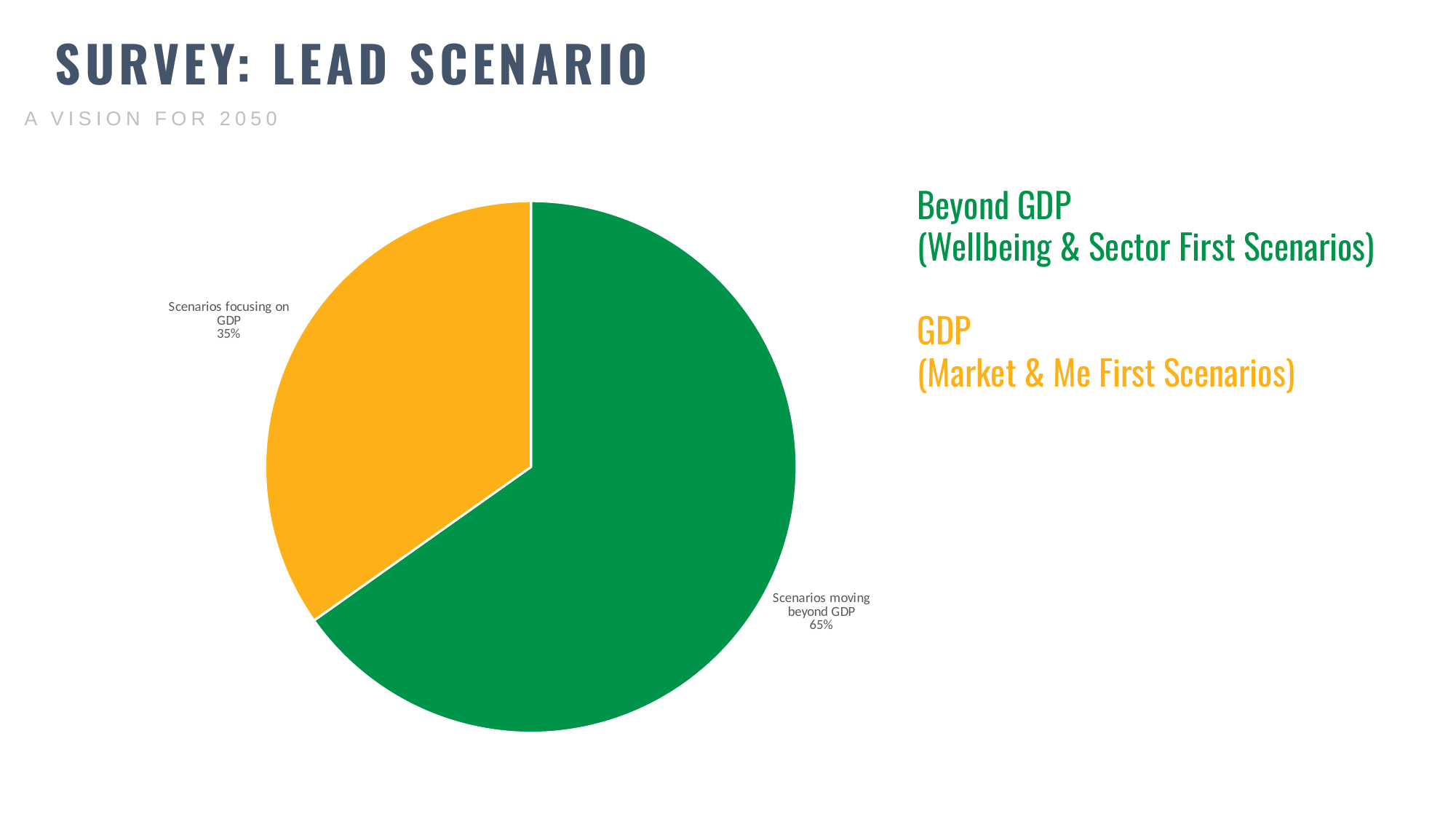

SURVEY: LEAD SCENARIO
A VISION FOR 2050

### Chart

| Category |
|---|

### Chart

| Category |  |
|---|---|
| Scenarios moving beyond GDP | 65.2 |
| Scenarios focusing on GDP | 34.8 |
Beyond GDP
(Wellbeing & Sector First Scenarios)

GDP
(Market & Me First Scenarios)